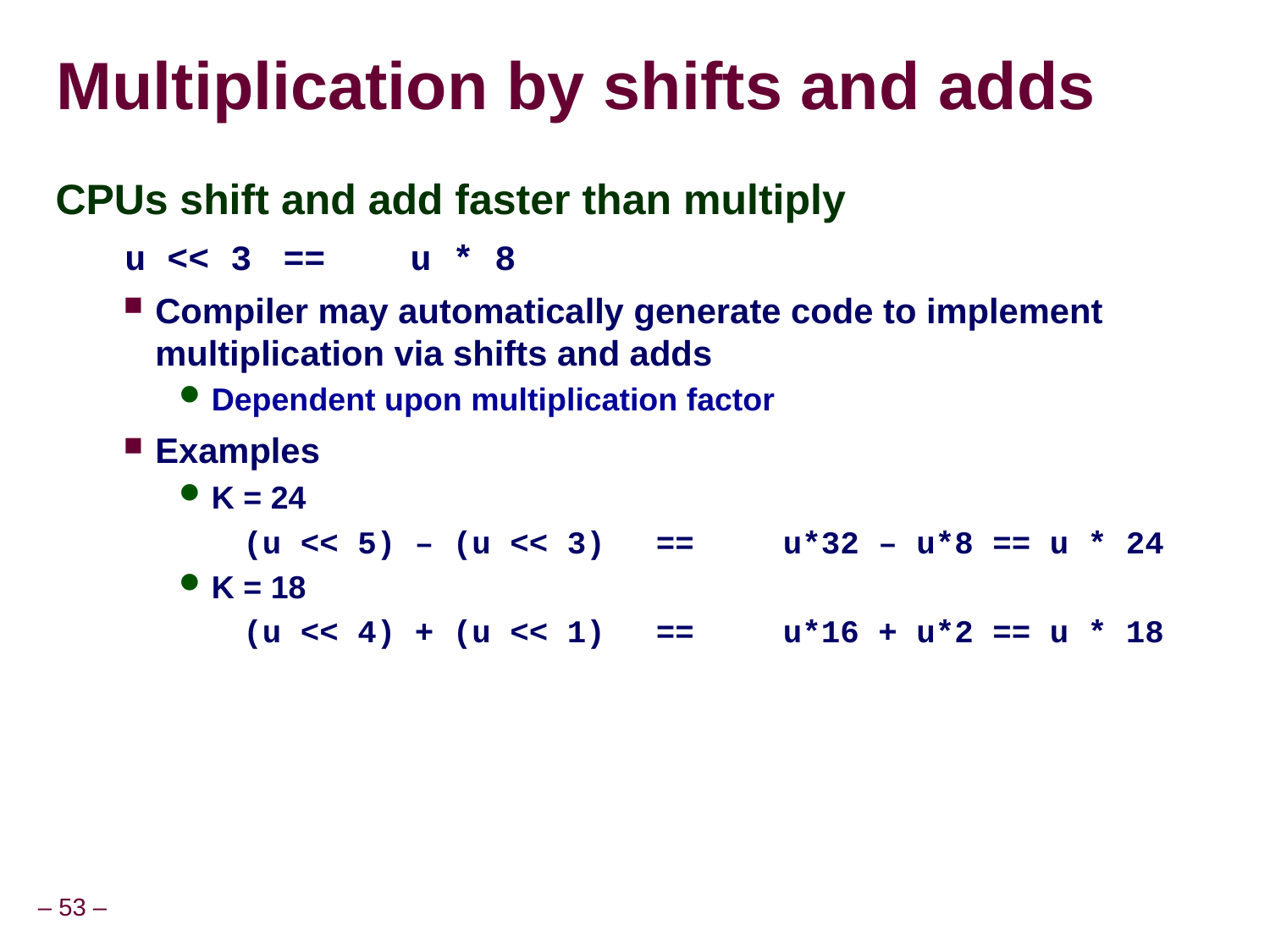

Multiplication by shifts and adds
CPUs shift and add faster than multiply
u << 3	==	u * 8
Compiler may automatically generate code to implement multiplication via shifts and adds
Dependent upon multiplication factor
Examples
K = 24
(u << 5) – (u << 3)	==	u*32 – u*8 == u * 24
K = 18
(u << 4) + (u << 1)	==	u*16 + u*2 == u * 18